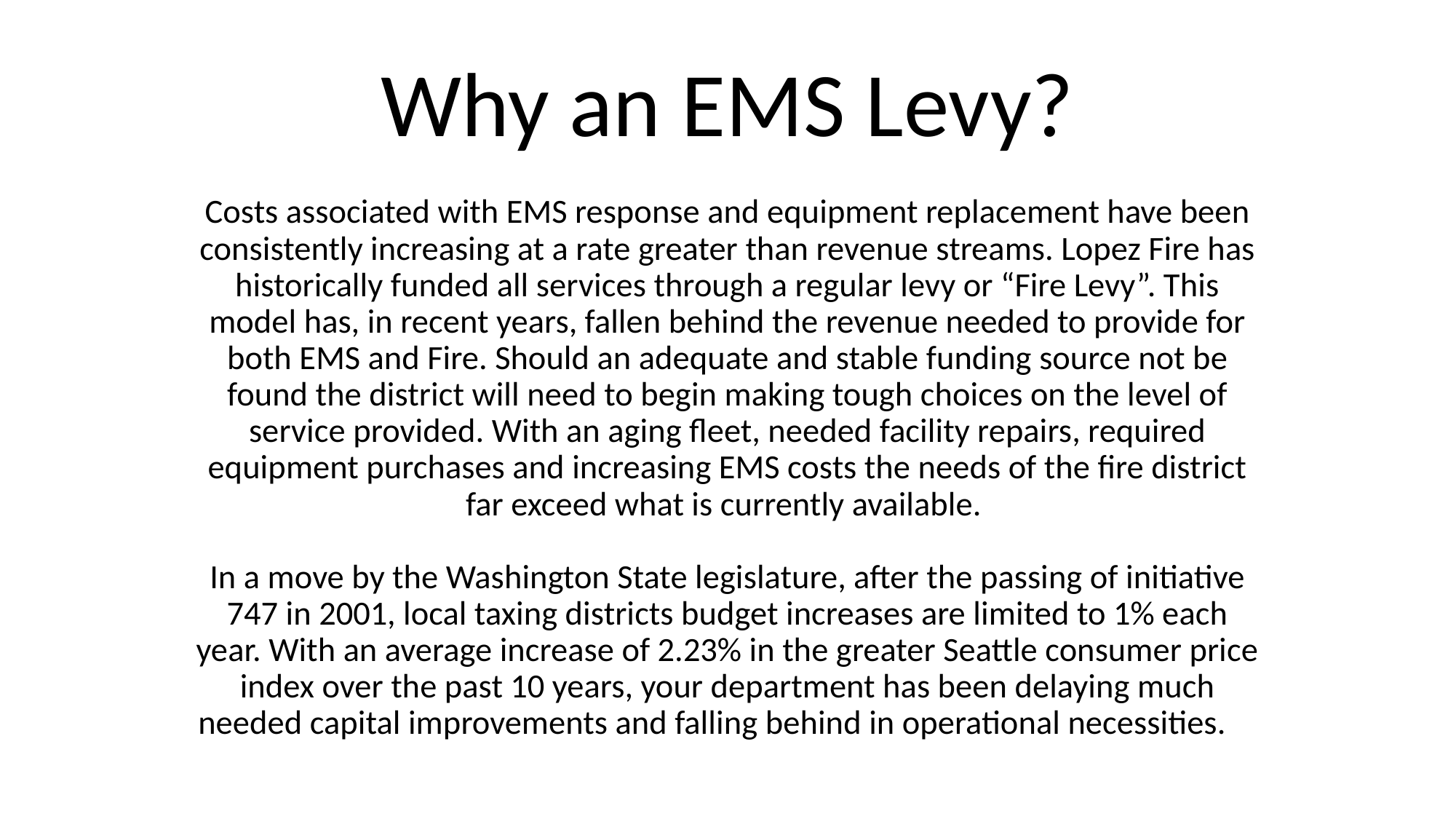

# Why an EMS Levy?
Costs associated with EMS response and equipment replacement have been consistently increasing at a rate greater than revenue streams. Lopez Fire has historically funded all services through a regular levy or “Fire Levy”. This model has, in recent years, fallen behind the revenue needed to provide for both EMS and Fire. Should an adequate and stable funding source not be found the district will need to begin making tough choices on the level of service provided. With an aging fleet, needed facility repairs, required equipment purchases and increasing EMS costs the needs of the fire district far exceed what is currently available.

In a move by the Washington State legislature, after the passing of initiative 747 in 2001, local taxing districts budget increases are limited to 1% each year. With an average increase of 2.23% in the greater Seattle consumer price index over the past 10 years, your department has been delaying much needed capital improvements and falling behind in operational necessities.